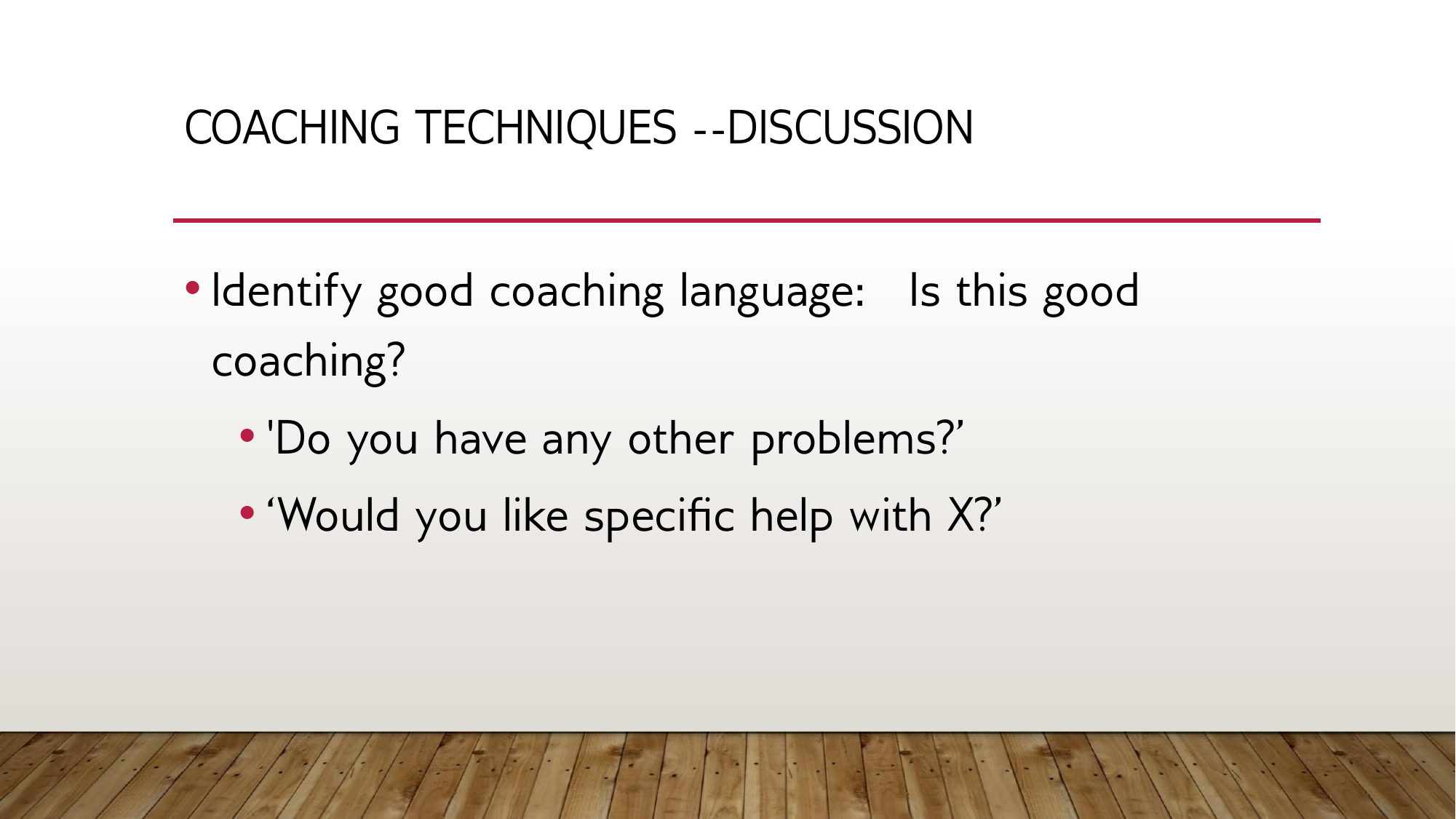

# COACHING TECHNIQUES --DISCUSSION
Identify good coaching language:   Is this good coaching?
'Do you have any other problems?’
‘Would you like specific help with X?’